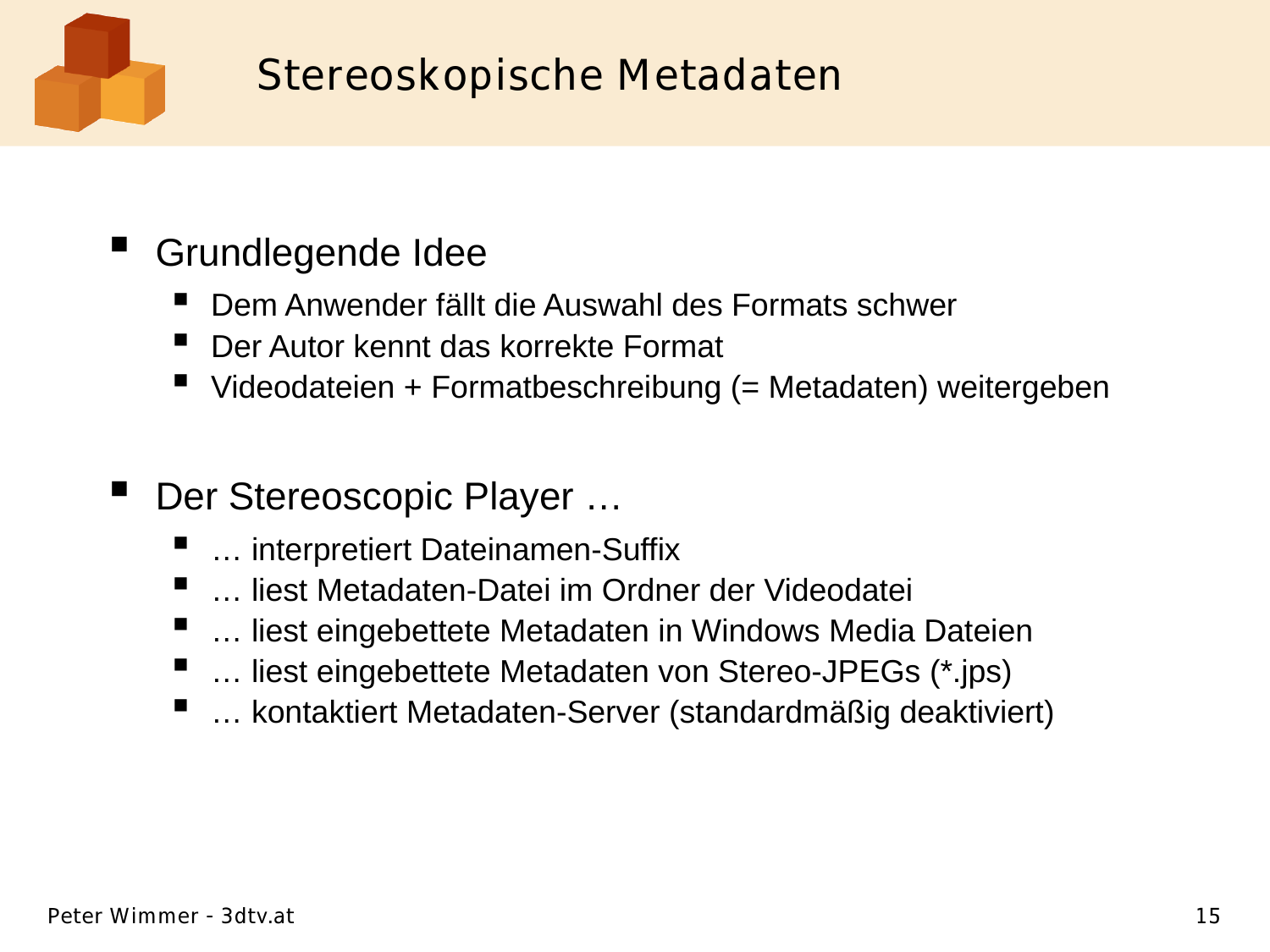

# Stereoskopische Metadaten
Grundlegende Idee
Dem Anwender fällt die Auswahl des Formats schwer
Der Autor kennt das korrekte Format
Videodateien + Formatbeschreibung (= Metadaten) weitergeben

Der Stereoscopic Player …
… interpretiert Dateinamen-Suffix
… liest Metadaten-Datei im Ordner der Videodatei
… liest eingebettete Metadaten in Windows Media Dateien
… liest eingebettete Metadaten von Stereo-JPEGs (*.jps)
… kontaktiert Metadaten-Server (standardmäßig deaktiviert)
Peter Wimmer - 3dtv.at
15